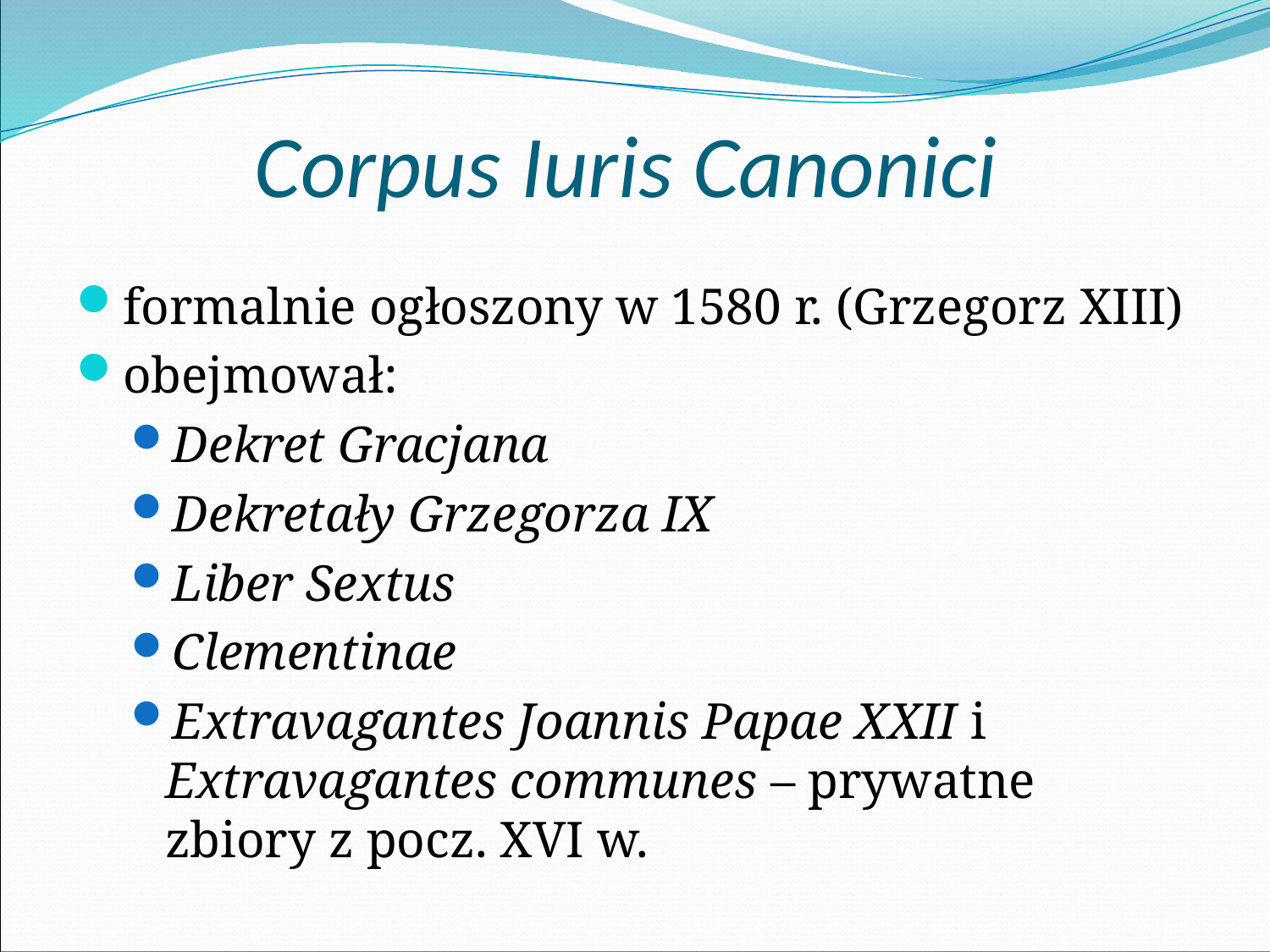

# Corpus Iuris Canonici
formalnie ogłoszony w 1580 r. (Grzegorz XIII)
obejmował:
Dekret Gracjana
Dekretały Grzegorza IX
Liber Sextus
Clementinae
Extravagantes Joannis Papae XXII i Extravagantes communes – prywatne zbiory z pocz. XVI w.